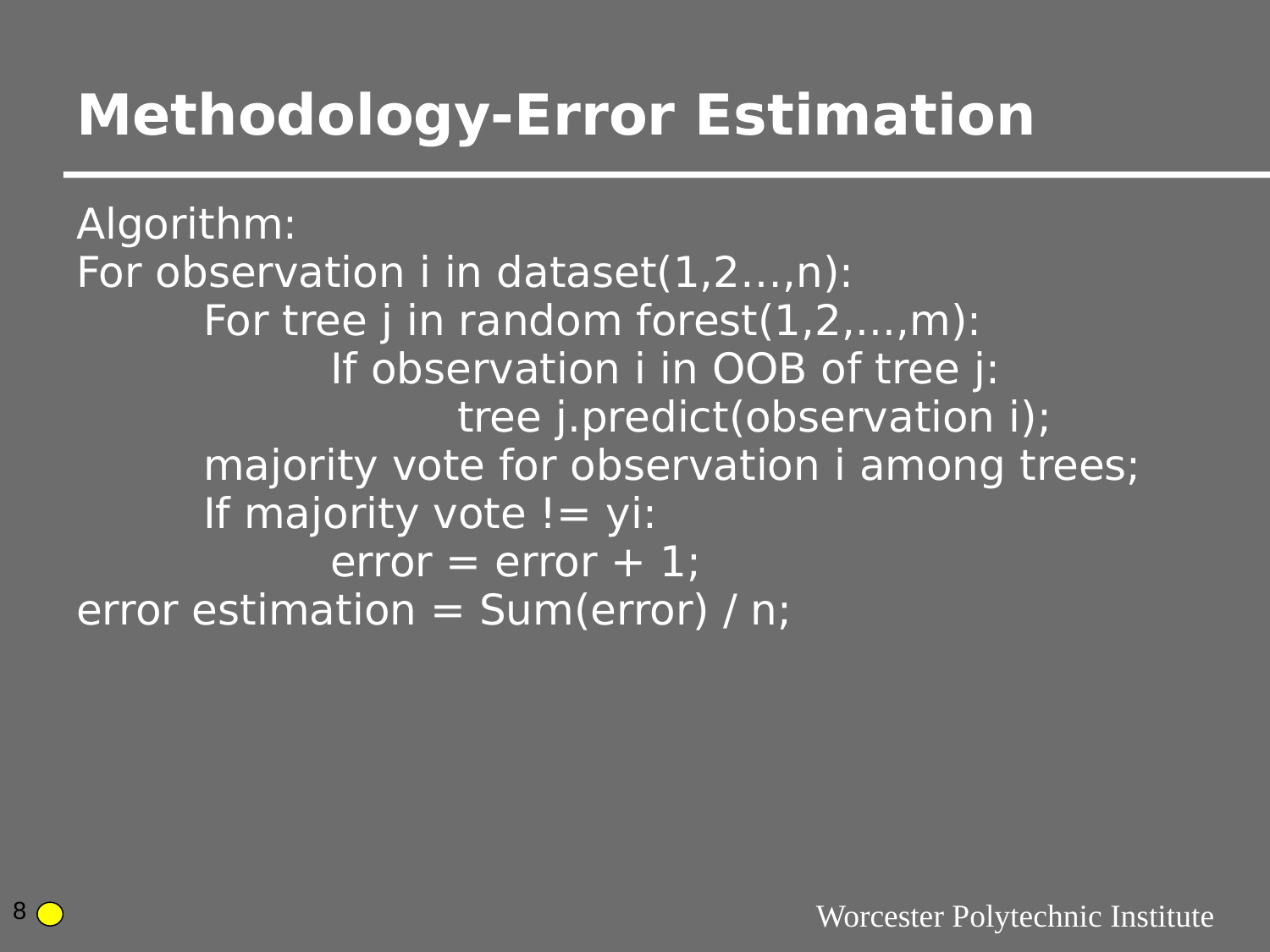

# Methodology-Error Estimation
Algorithm:
For observation i in dataset(1,2…,n):
	For tree j in random forest(1,2,...,m):
		If observation i in OOB of tree j:
			tree j.predict(observation i);
	majority vote for observation i among trees;
	If majority vote != yi:
		error = error + 1;
error estimation = Sum(error) / n;

8